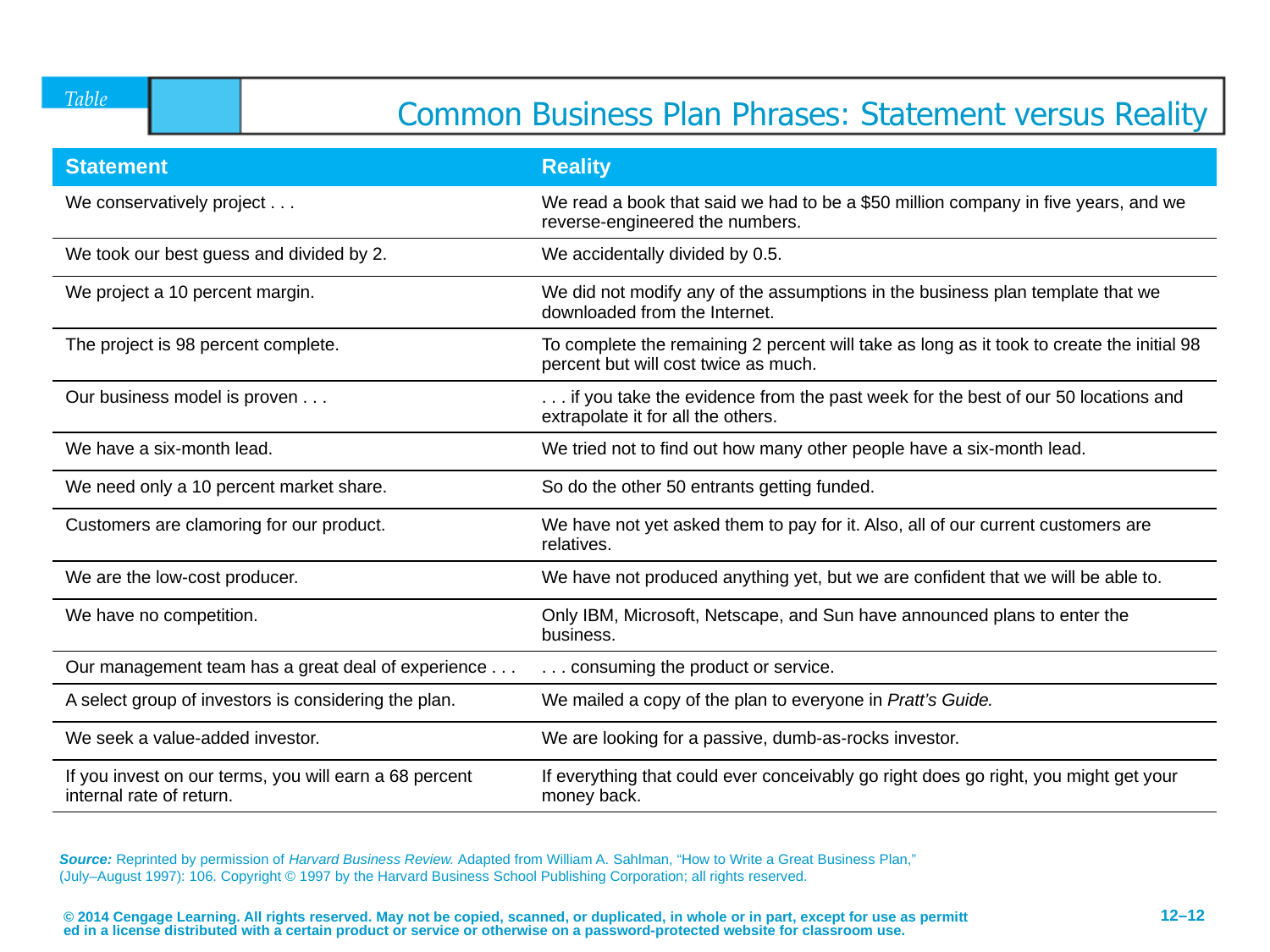

# Table	12.1	Common Business Plan Phrases: Statement versus Reality
| Statement | Reality |
| --- | --- |
| We conservatively project . . . | We read a book that said we had to be a $50 million company in five years, and we reverse-engineered the numbers. |
| We took our best guess and divided by 2. | We accidentally divided by 0.5. |
| We project a 10 percent margin. | We did not modify any of the assumptions in the business plan template that we downloaded from the Internet. |
| The project is 98 percent complete. | To complete the remaining 2 percent will take as long as it took to create the initial 98 percent but will cost twice as much. |
| Our business model is proven . . . | . . . if you take the evidence from the past week for the best of our 50 locations and extrapolate it for all the others. |
| We have a six-month lead. | We tried not to find out how many other people have a six-month lead. |
| We need only a 10 percent market share. | So do the other 50 entrants getting funded. |
| Customers are clamoring for our product. | We have not yet asked them to pay for it. Also, all of our current customers are relatives. |
| We are the low-cost producer. | We have not produced anything yet, but we are confident that we will be able to. |
| We have no competition. | Only IBM, Microsoft, Netscape, and Sun have announced plans to enter the business. |
| Our management team has a great deal of experience . . . | . . . consuming the product or service. |
| A select group of investors is considering the plan. | We mailed a copy of the plan to everyone in Pratt’s Guide. |
| We seek a value-added investor. | We are looking for a passive, dumb-as-rocks investor. |
| If you invest on our terms, you will earn a 68 percent internal rate of return. | If everything that could ever conceivably go right does go right, you might get your money back. |
Source: Reprinted by permission of Harvard Business Review. Adapted from William A. Sahlman, “How to Write a Great Business Plan,” (July–August 1997): 106. Copyright © 1997 by the Harvard Business School Publishing Corporation; all rights reserved.
© 2014 Cengage Learning. All rights reserved. May not be copied, scanned, or duplicated, in whole or in part, except for use as permitted in a license distributed with a certain product or service or otherwise on a password-protected website for classroom use.
12–12